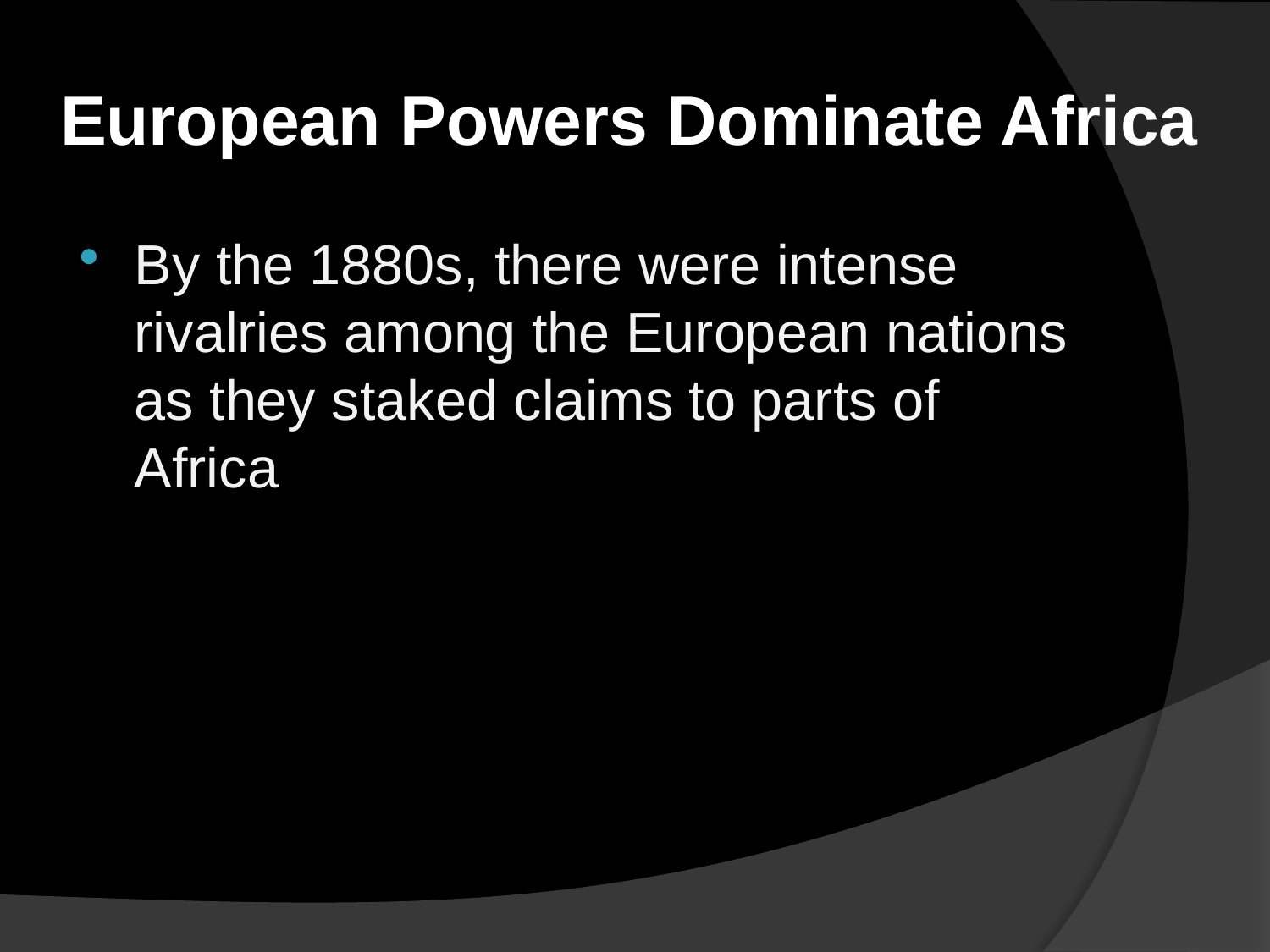

# European Powers Dominate Africa
By the 1880s, there were intense rivalries among the European nations as they staked claims to parts of Africa